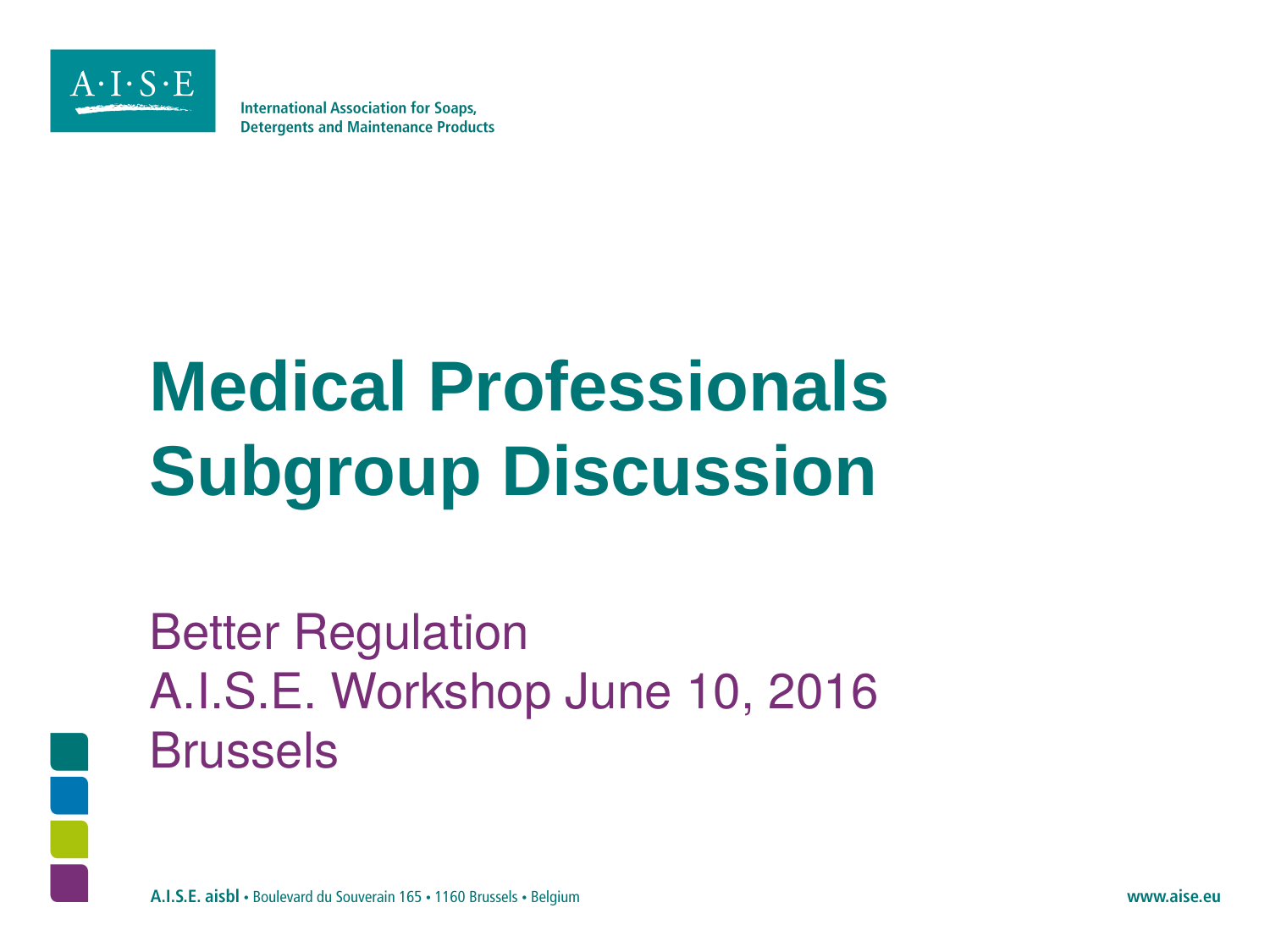

# Medical Professionals Subgroup Discussion
Better Regulation
A.I.S.E. Workshop June 10, 2016
Brussels